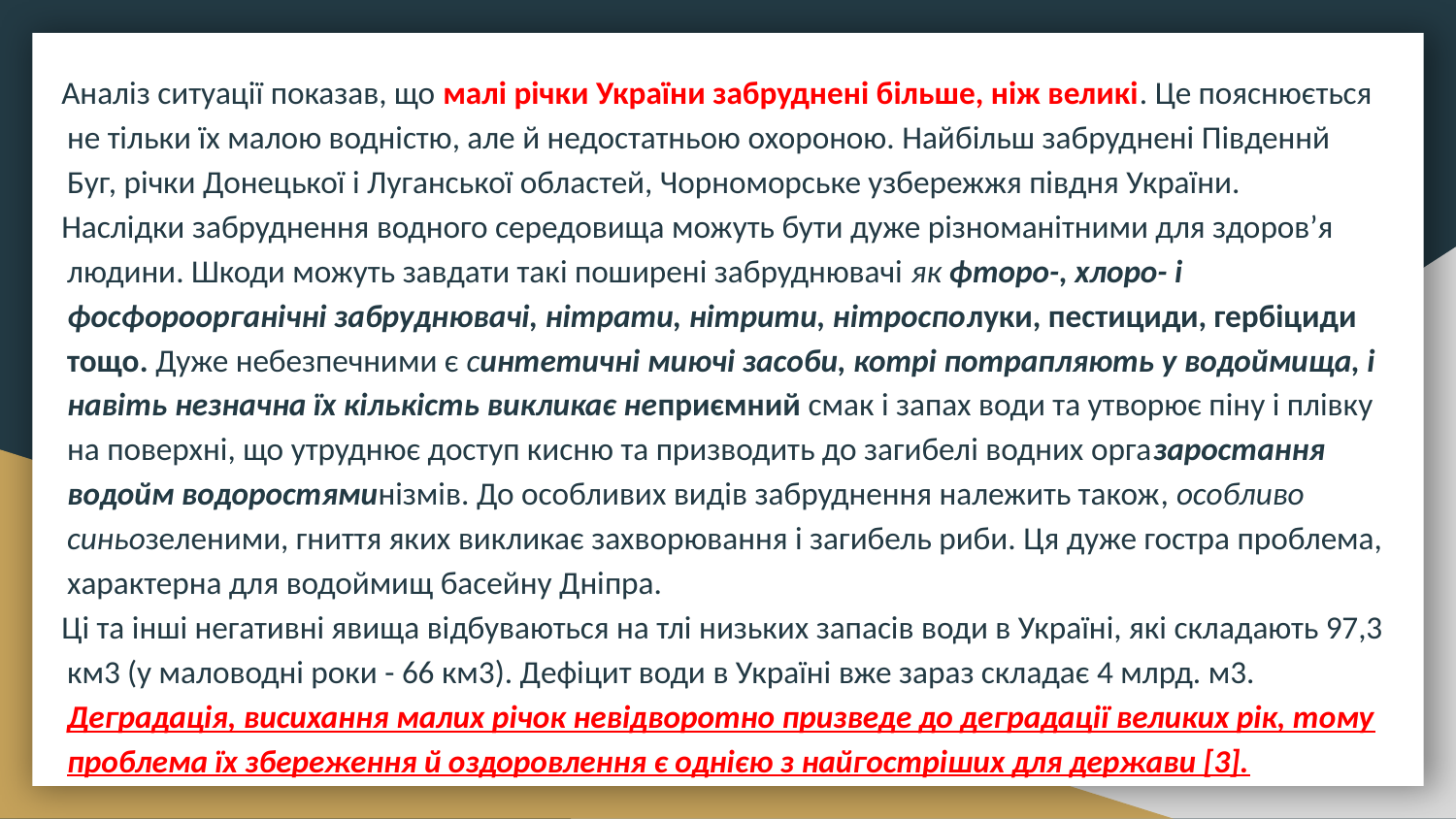

Аналіз ситуації показав, що малі річки України забруднені більше, ніж великі. Це пояснюється не тільки їх малою водністю, але й недостатньою охороною. Найбільш забруднені Південнй Буг, річки Донецької і Луганської областей, Чорноморське узбережжя півдня України.
Наслідки забруднення водного середовища можуть бути дуже різноманітними для здоров’я людини. Шкоди можуть завдати такі поширені забруднювачі як фторо-, хлоро- і фосфороорганічні забруднювачі, нітрати, нітрити, нітросполуки, пестициди, гербіциди тощо. Дуже небезпечними є синтетичні миючі засоби, котрі потрапляють у водоймища, і навіть незначна їх кількість викликає неприємний смак і запах води та утворює піну і плівку на поверхні, що утруднює доступ кисню та призводить до загибелі водних оргазаростання водойм водоростяминізмів. До особливих видів забруднення належить також, особливо синьозеленими, гниття яких викликає захворювання і загибель риби. Ця дуже гостра проблема, характерна для водоймищ басейну Дніпра.
Ці та інші негативні явища відбуваються на тлі низьких запасів води в Україні, які складають 97,3 км3 (у маловодні роки - 66 км3). Дефіцит води в Україні вже зараз складає 4 млрд. м3. Деградація, висихання малих річок невідворотно призведе до деградації великих рік, тому проблема їх збереження й оздоровлення є однією з найгостріших для держави [3].